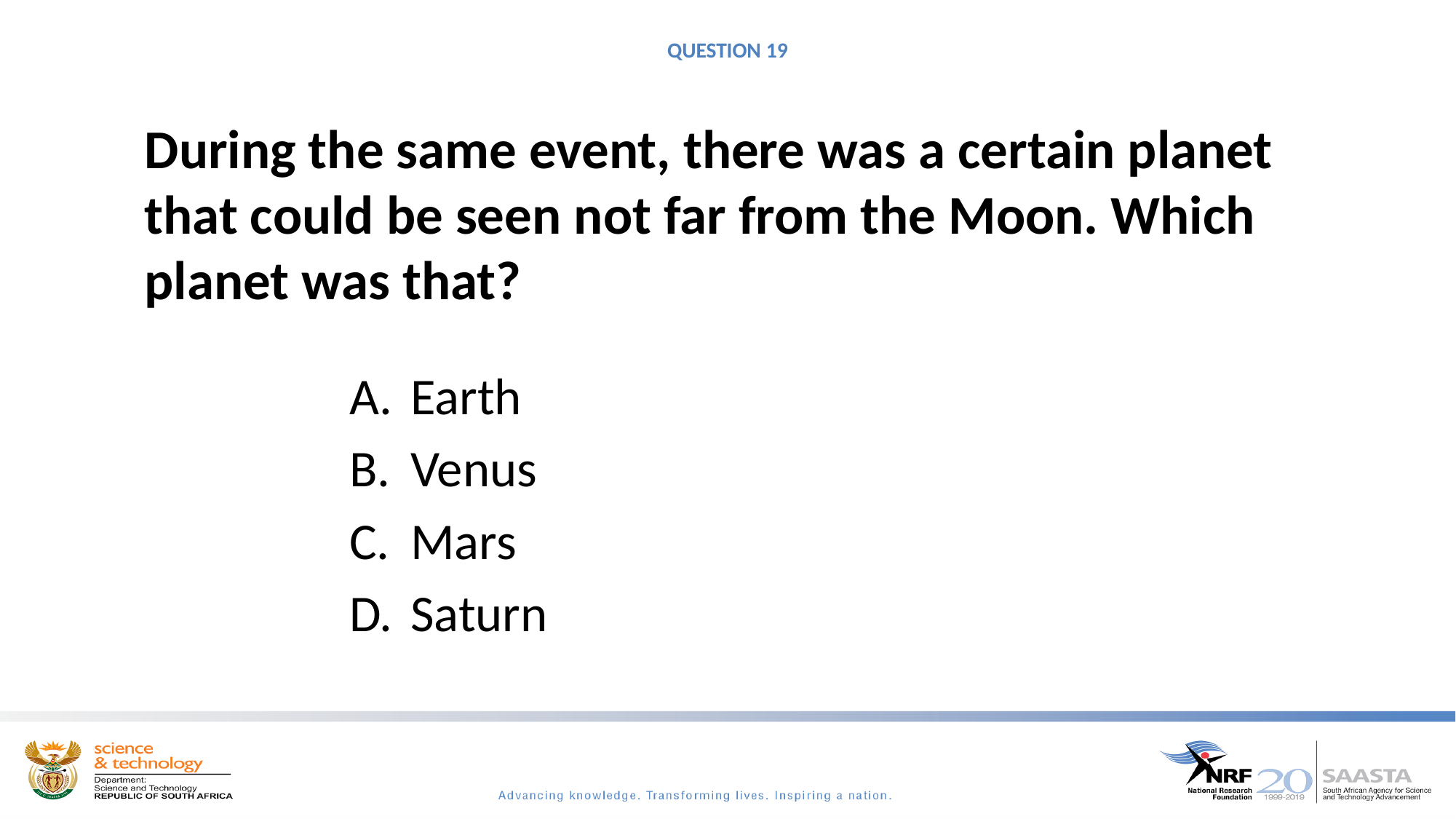

# QUESTION 19
During the same event, there was a certain planet that could be seen not far from the Moon. Which planet was that?

Earth
Venus
Mars
Saturn